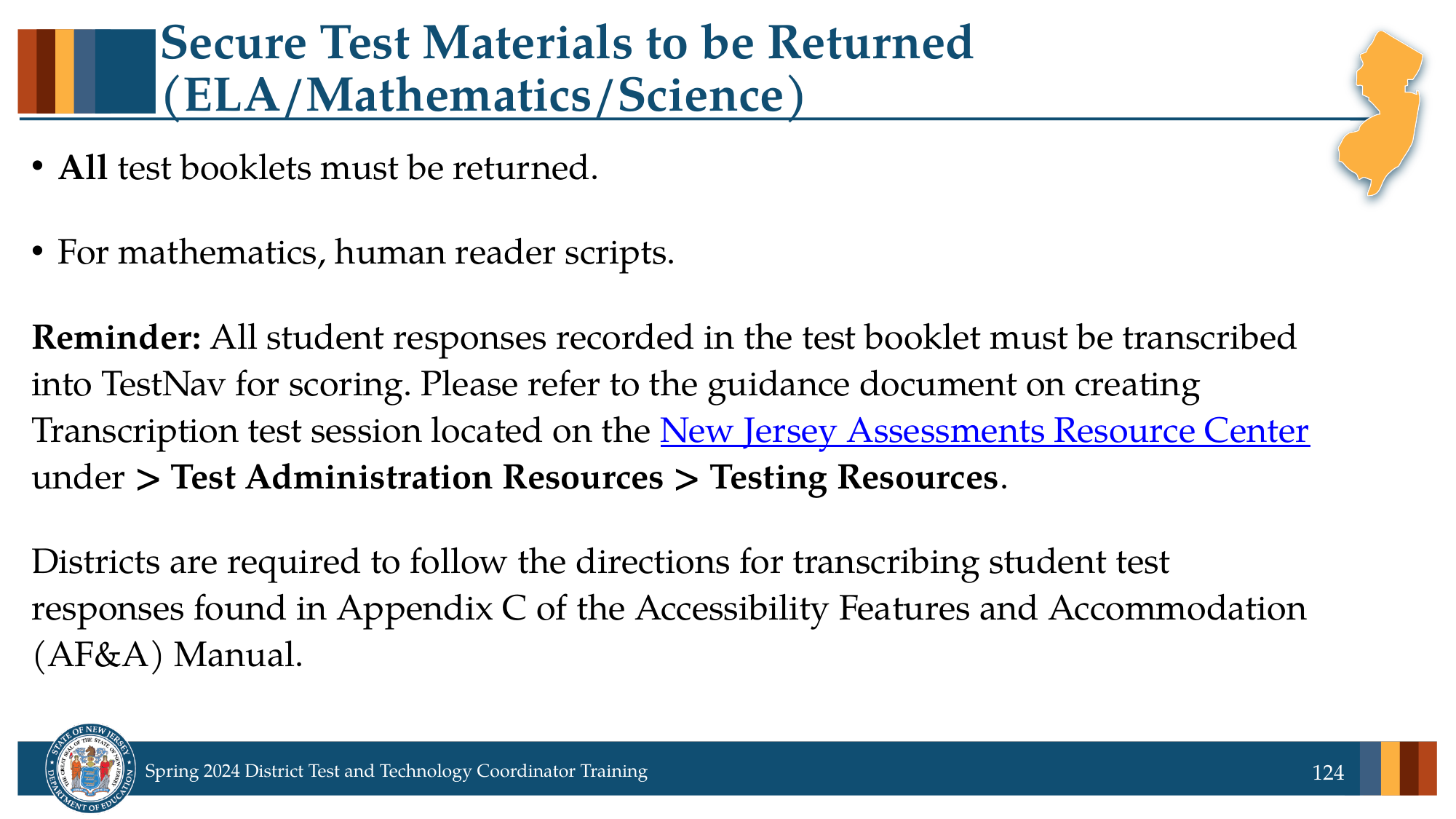

# Secure Test Materials to be Returned (ELA/Mathematics/Science)
All test booklets must be returned.
For mathematics, human reader scripts.
Reminder: All student responses recorded in the test booklet must be transcribed into TestNav for scoring. Please refer to the guidance document on creating Transcription test session located on the New Jersey Assessments Resource Center under > Test Administration Resources > Testing Resources.
Districts are required to follow the directions for transcribing student test responses found in Appendix C of the Accessibility Features and Accommodation (AF&A) Manual.
124